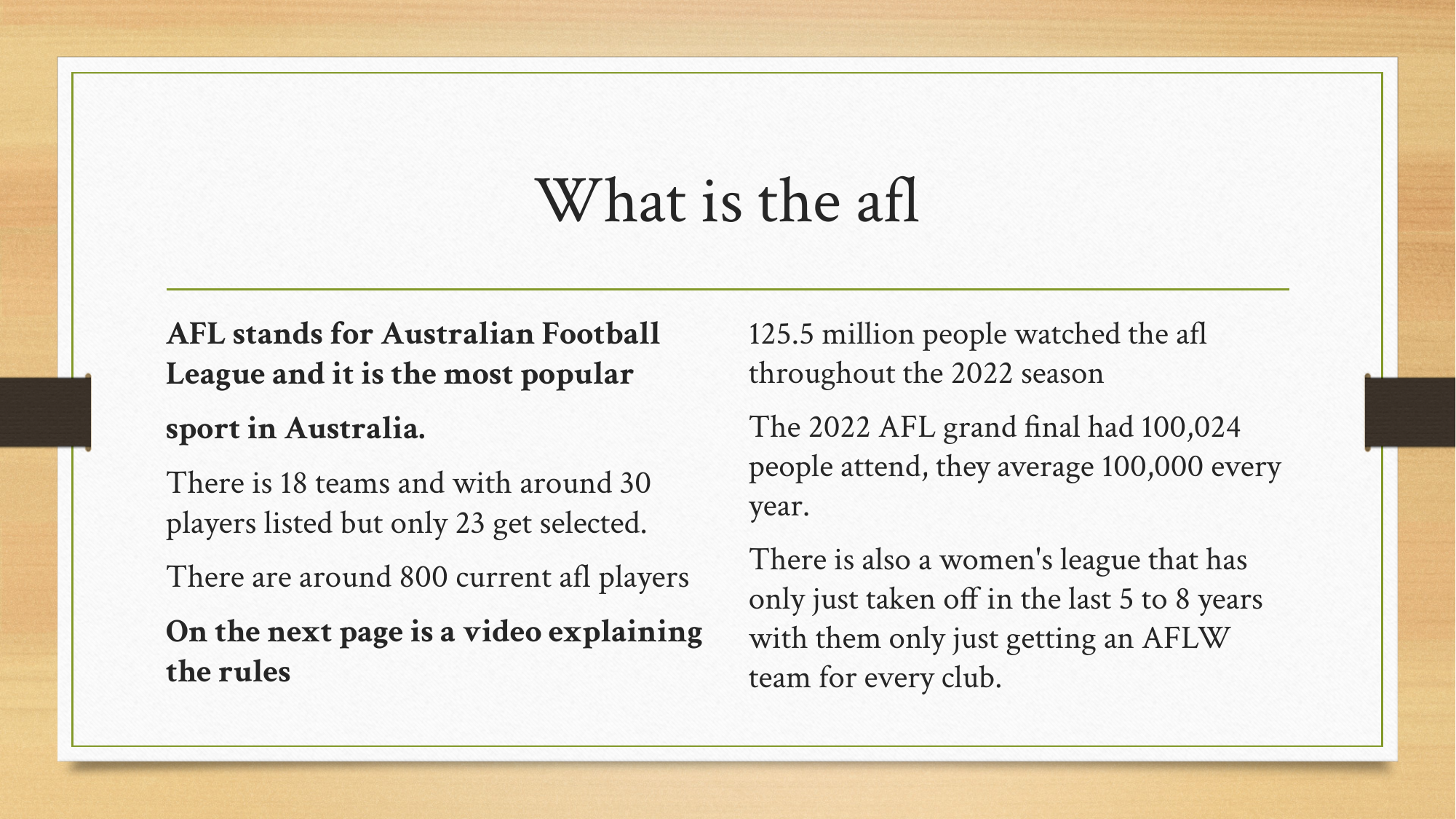

# What is the afl
AFL stands for Australian Football League and it is the most popular
sport in Australia.
There is 18 teams and with around 30 players listed but only 23 get selected.
There are around 800 current afl players
On the next page is a video explaining the rules

125.5 million people watched the afl throughout the 2022 season
The 2022 AFL grand final had 100,024 people attend, they average 100,000 every year.
There is also a women's league that has only just taken off in the last 5 to 8 years with them only just getting an AFLW team for every club.